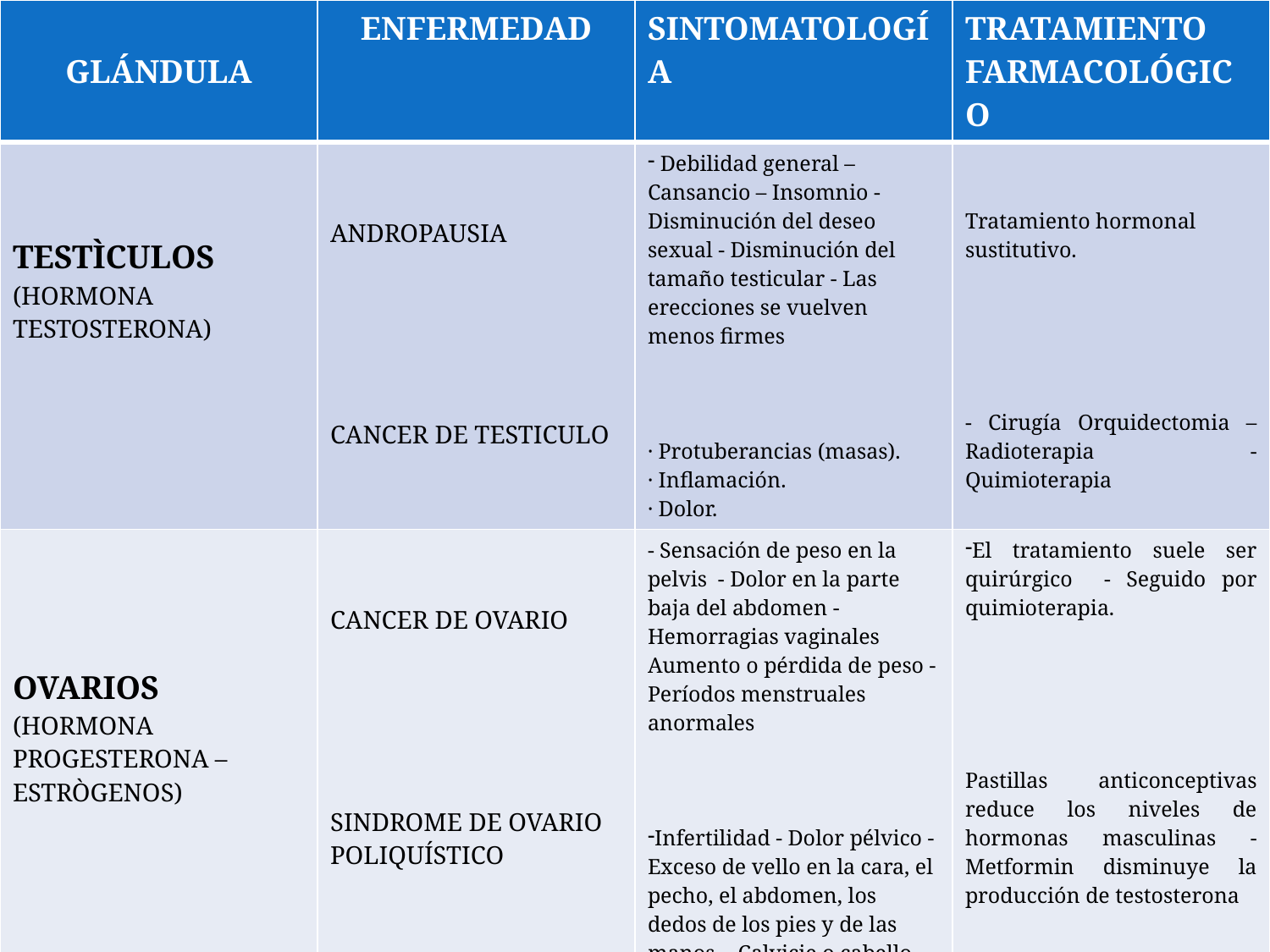

| GLÁNDULA | ENFERMEDAD | SINTOMATOLOGÍA | TRATAMIENTO FARMACOLÓGICO |
| --- | --- | --- | --- |
| TESTÌCULOS (HORMONA TESTOSTERONA) | ANDROPAUSIA CANCER DE TESTICULO | Debilidad general – Cansancio – Insomnio - Disminución del deseo sexual - Disminución del tamaño testicular - Las erecciones se vuelven menos firmes · Protuberancias (masas). · Inflamación. · Dolor. | Tratamiento hormonal sustitutivo. - Cirugía Orquidectomia – Radioterapia - Quimioterapia |
| OVARIOS (HORMONA PROGESTERONA – ESTRÒGENOS) | CANCER DE OVARIO SINDROME DE OVARIO POLIQUÍSTICO | - Sensación de peso en la pelvis - Dolor en la parte baja del abdomen - Hemorragias vaginales Aumento o pérdida de peso - Períodos menstruales anormales Infertilidad - Dolor pélvico -Exceso de vello en la cara, el pecho, el abdomen, los dedos de los pies y de las manos - Calvicie o cabello débil - Acné | El tratamiento suele ser quirúrgico - Seguido por quimioterapia. Pastillas anticonceptivas reduce los niveles de hormonas masculinas - Metformin disminuye la producción de testosterona |